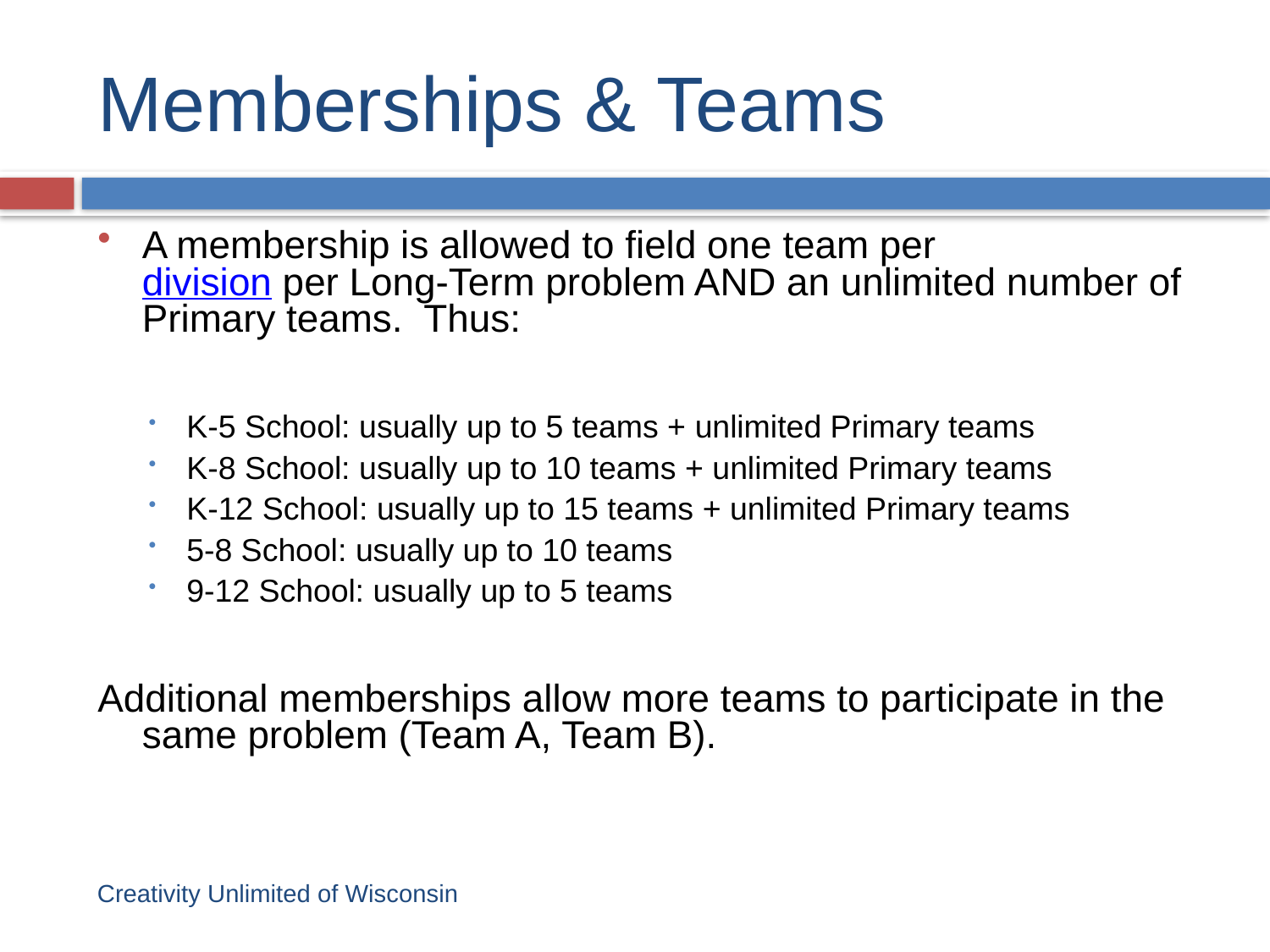

Memberships & Teams
A membership is allowed to field one team per
division per Long-Term problem AND an unlimited number of Primary teams.  Thus:

K-5 School: usually up to 5 teams + unlimited Primary teams
K-8 School: usually up to 10 teams + unlimited Primary teams
K-12 School: usually up to 15 teams + unlimited Primary teams
5-8 School: usually up to 10 teams
9-12 School: usually up to 5 teams

Additional memberships allow more teams to participate in the same problem (Team A, Team B).
Creativity Unlimited of Wisconsin